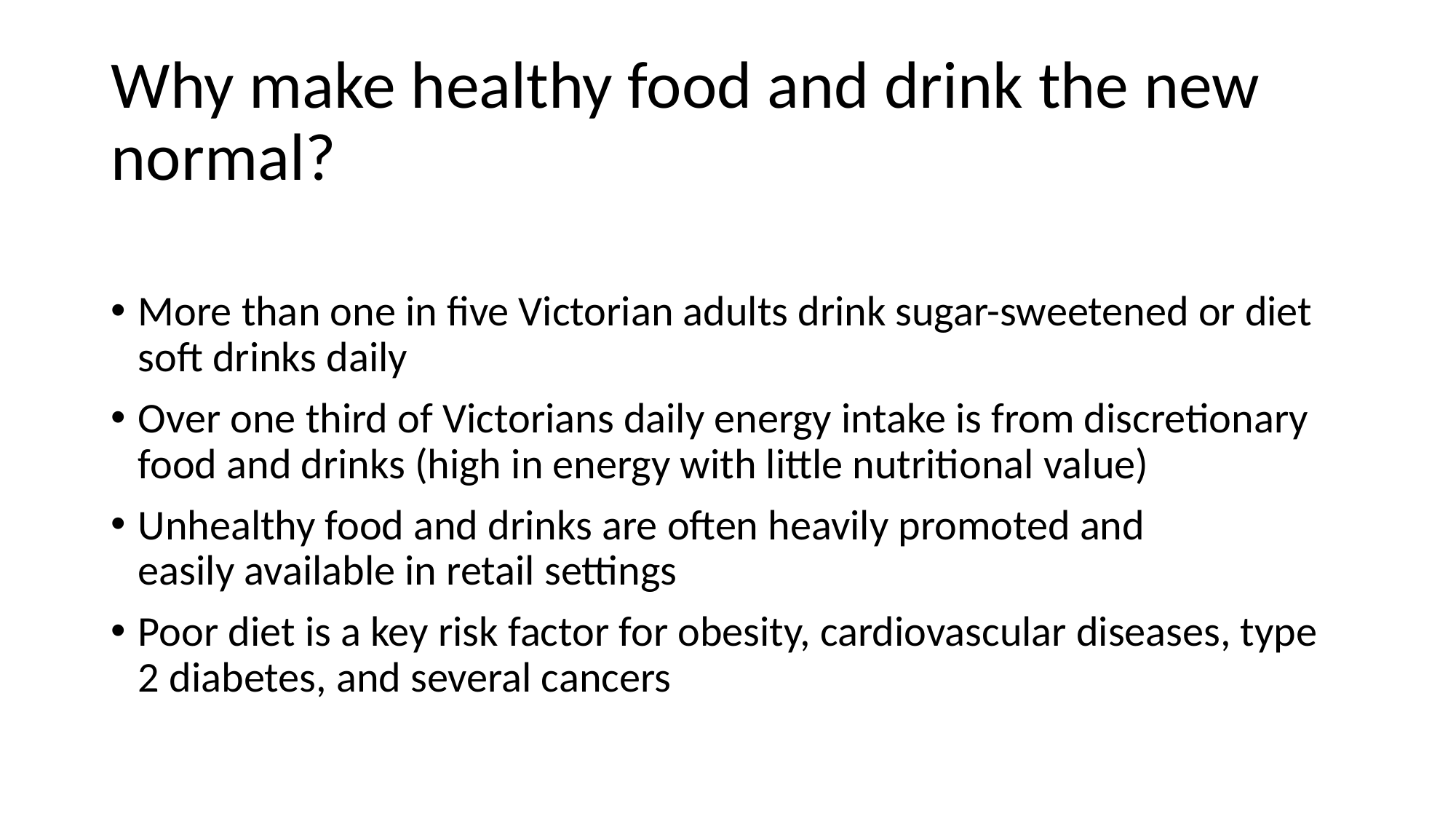

# Why make healthy food and drink the new normal?

More than one in five Victorian adults drink sugar-sweetened or diet soft drinks daily
Over one third of Victorians daily energy intake is from discretionary food and drinks (high in energy with little nutritional value)
Unhealthy food and drinks are often heavily promoted and easily available in retail settings
Poor diet is a key risk factor for obesity, cardiovascular diseases, type 2 diabetes, and several cancers